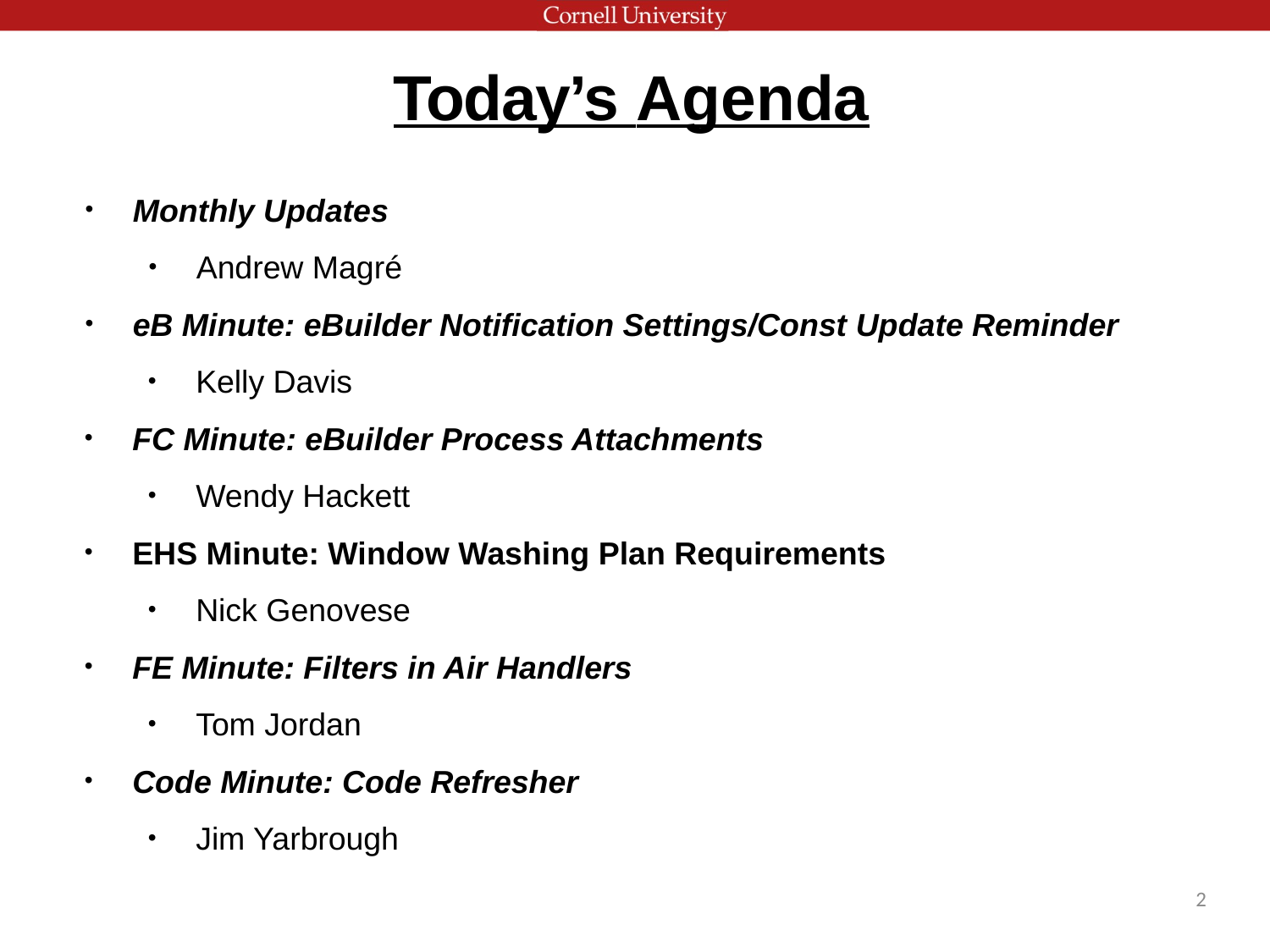

# Today’s Agenda
Monthly Updates
Andrew Magré
eB Minute: eBuilder Notification Settings/Const Update Reminder
Kelly Davis
FC Minute: eBuilder Process Attachments
Wendy Hackett
EHS Minute: Window Washing Plan Requirements
Nick Genovese
FE Minute: Filters in Air Handlers
Tom Jordan
Code Minute: Code Refresher
Jim Yarbrough
2